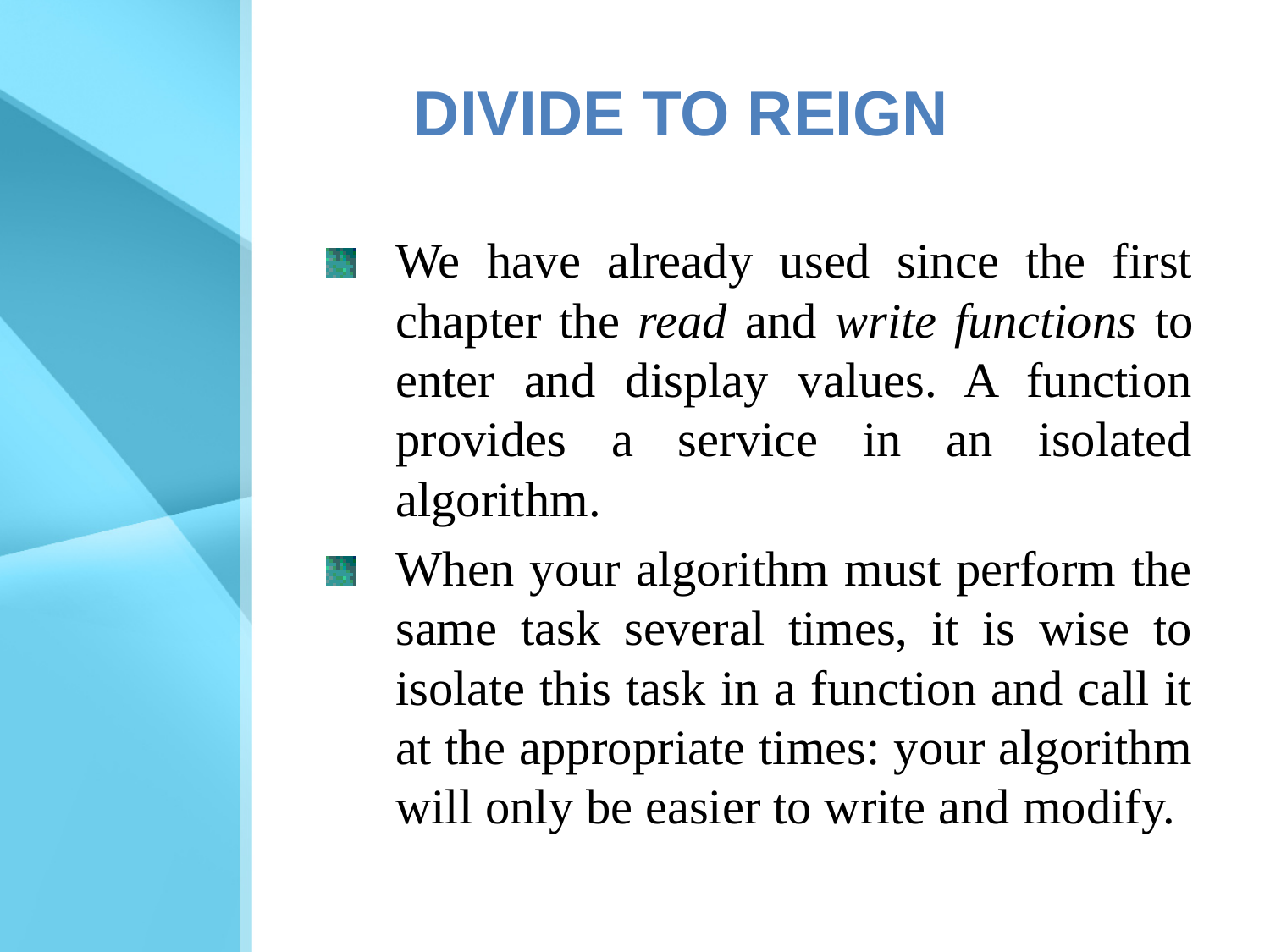

Divide to Reign
We have already used since the first chapter the read and write functions to enter and display values. A function provides a service in an isolated algorithm.
When your algorithm must perform the same task several times, it is wise to isolate this task in a function and call it at the appropriate times: your algorithm will only be easier to write and modify.